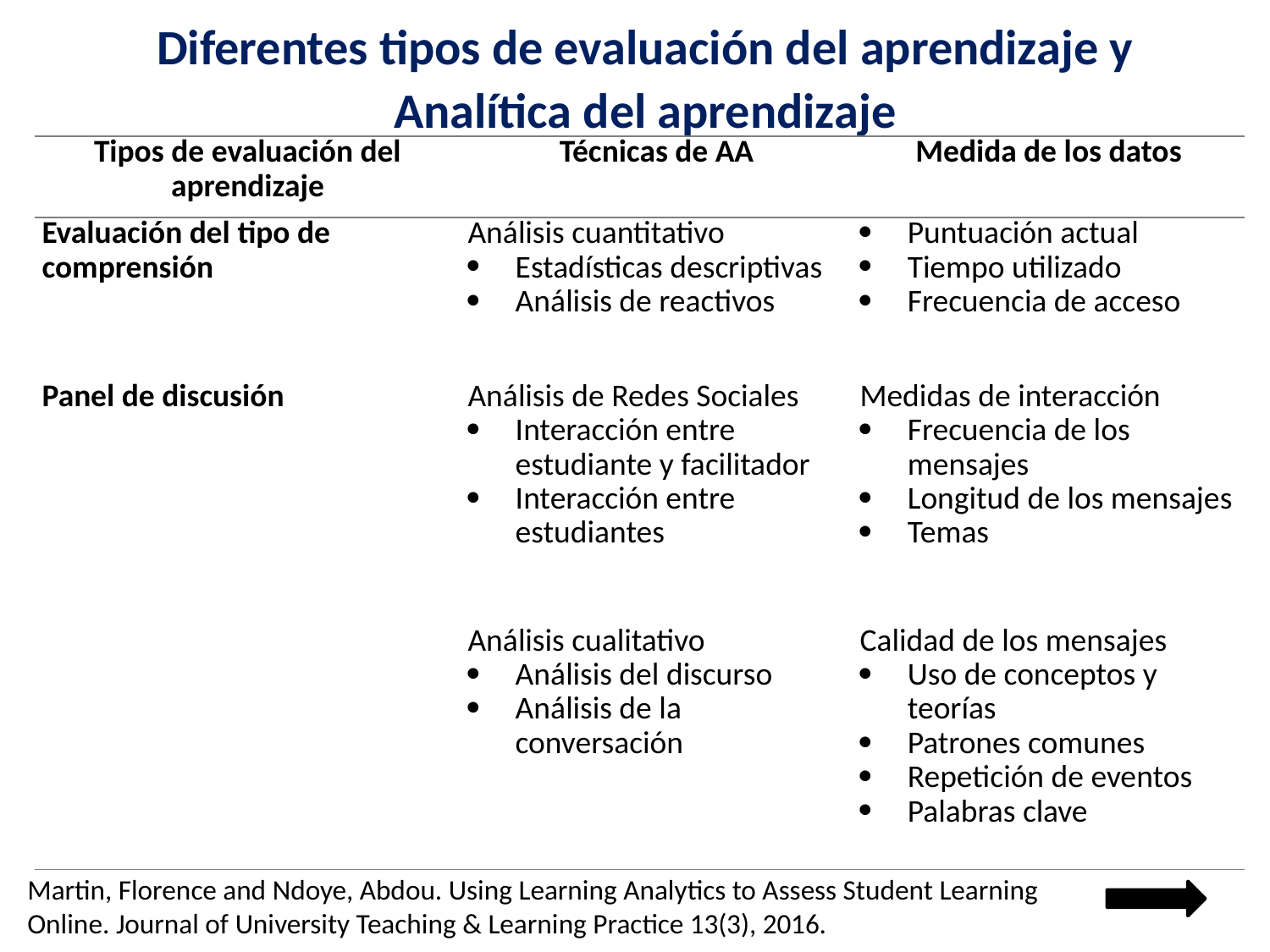

Diferentes tipos de evaluación del aprendizaje y Analítica del aprendizaje
| Tipos de evaluación del aprendizaje | Técnicas de AA | Medida de los datos |
| --- | --- | --- |
| Evaluación del tipo de comprensión | Análisis cuantitativo Estadísticas descriptivas Análisis de reactivos | Puntuación actual Tiempo utilizado Frecuencia de acceso |
| Panel de discusión | Análisis de Redes Sociales Interacción entre estudiante y facilitador Interacción entre estudiantes | Medidas de interacción Frecuencia de los mensajes Longitud de los mensajes Temas |
|  | Análisis cualitativo Análisis del discurso Análisis de la conversación | Calidad de los mensajes Uso de conceptos y teorías Patrones comunes Repetición de eventos Palabras clave |
Martin, Florence and Ndoye, Abdou. Using Learning Analytics to Assess Student Learning Online. Journal of University Teaching & Learning Practice 13(3), 2016.